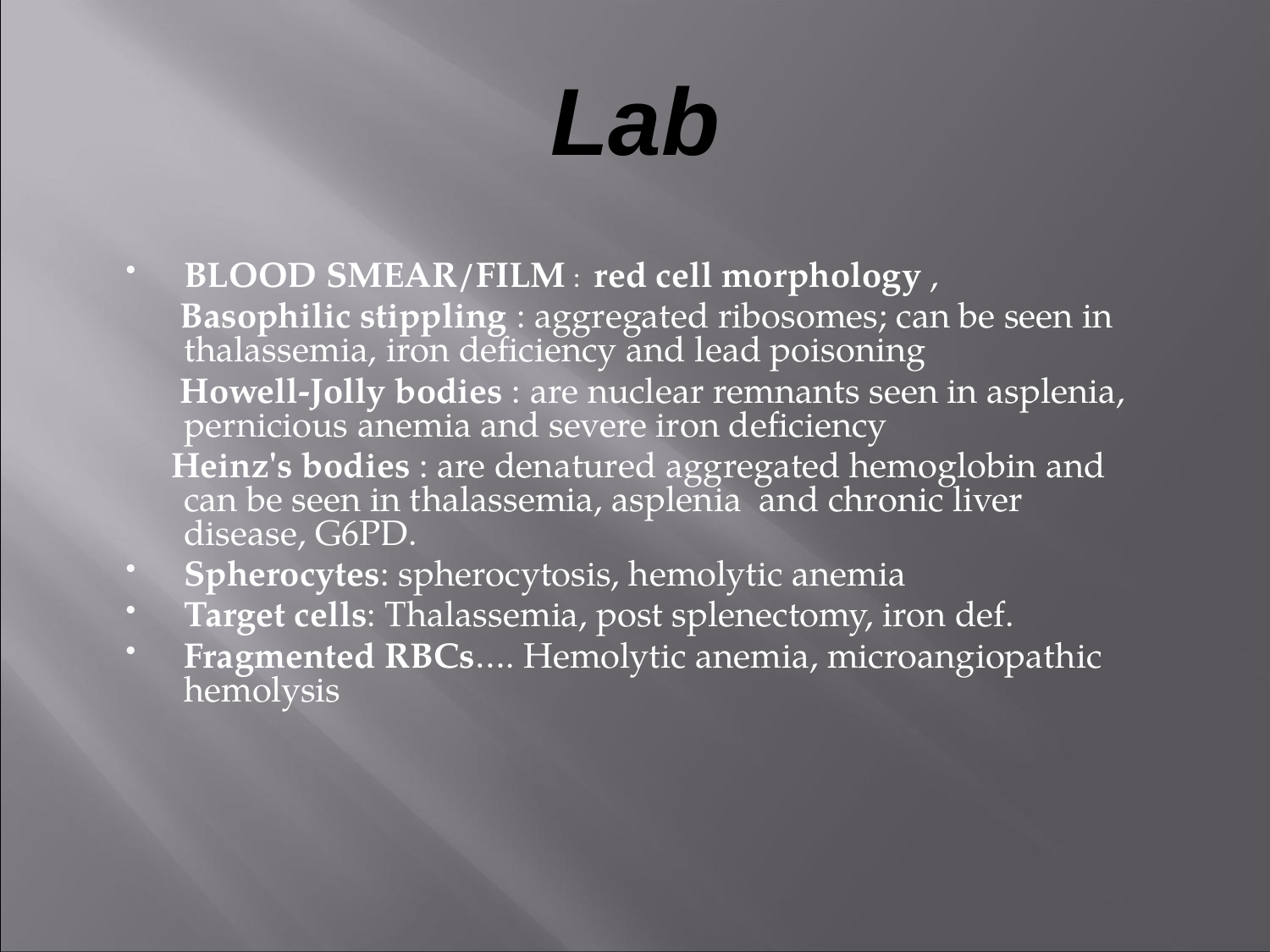

# Lab
BLOOD SMEAR/FILM :  red cell morphology ,
      Basophilic stippling : aggregated ribosomes; can be seen in thalassemia, iron deficiency and lead poisoning
      Howell-Jolly bodies : are nuclear remnants seen in asplenia, pernicious anemia and severe iron deficiency
     Heinz's bodies : are denatured aggregated hemoglobin and can be seen in thalassemia, asplenia  and chronic liver disease, G6PD.
Spherocytes: spherocytosis, hemolytic anemia
Target cells: Thalassemia, post splenectomy, iron def.
Fragmented RBCs…. Hemolytic anemia, microangiopathic hemolysis